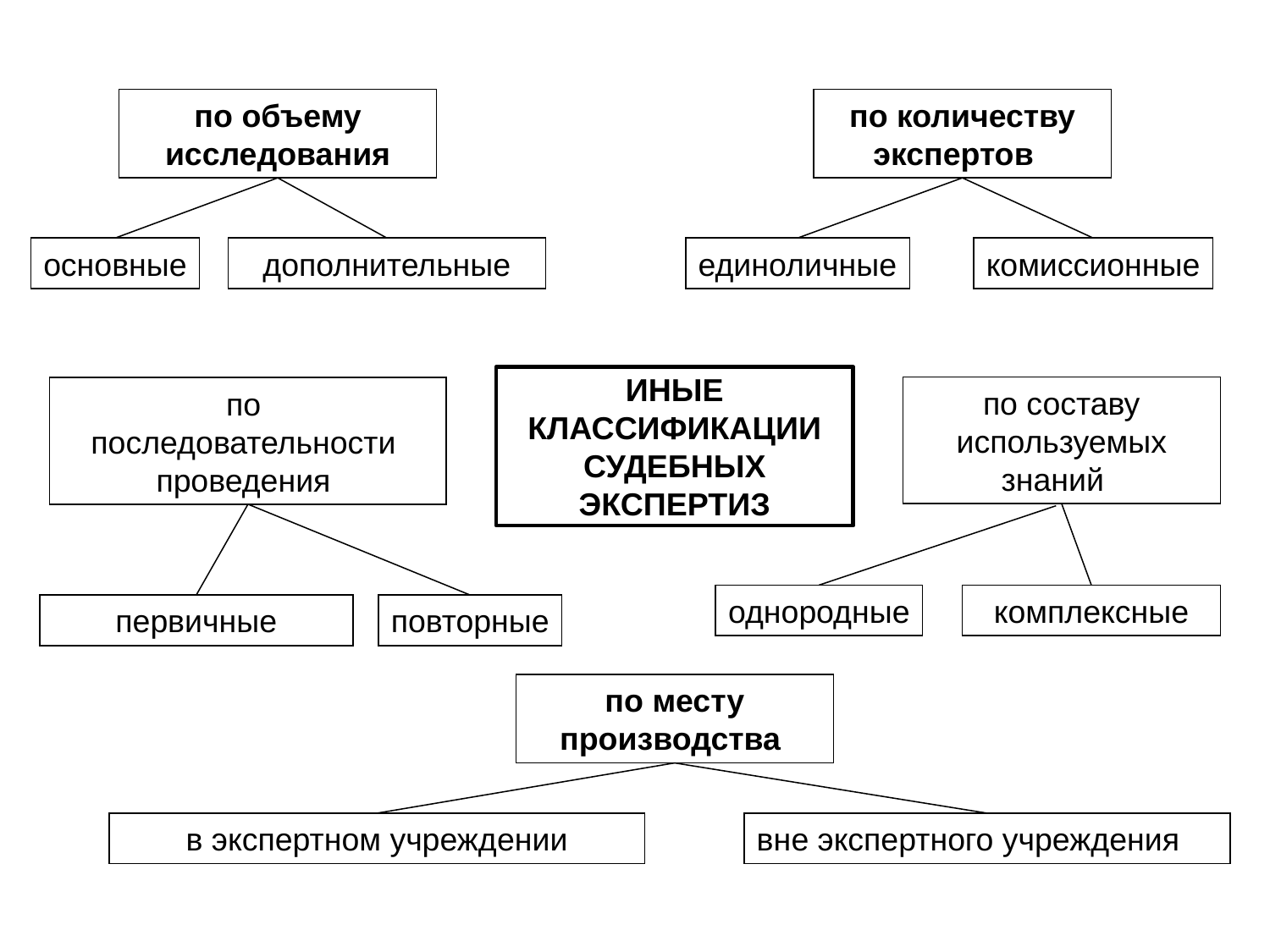

по объему исследования
по количеству экспертов
основные
дополнительные
единоличные
комиссионные
# ИНЫЕ КЛАССИФИКАЦИИ СУДЕБНЫХ ЭКСПЕРТИЗ
по
последовательности
проведения
по составу используемых знаний
однородные
комплексные
первичные
повторные
по месту производства
в экспертном учреждении
вне экспертного учреждения